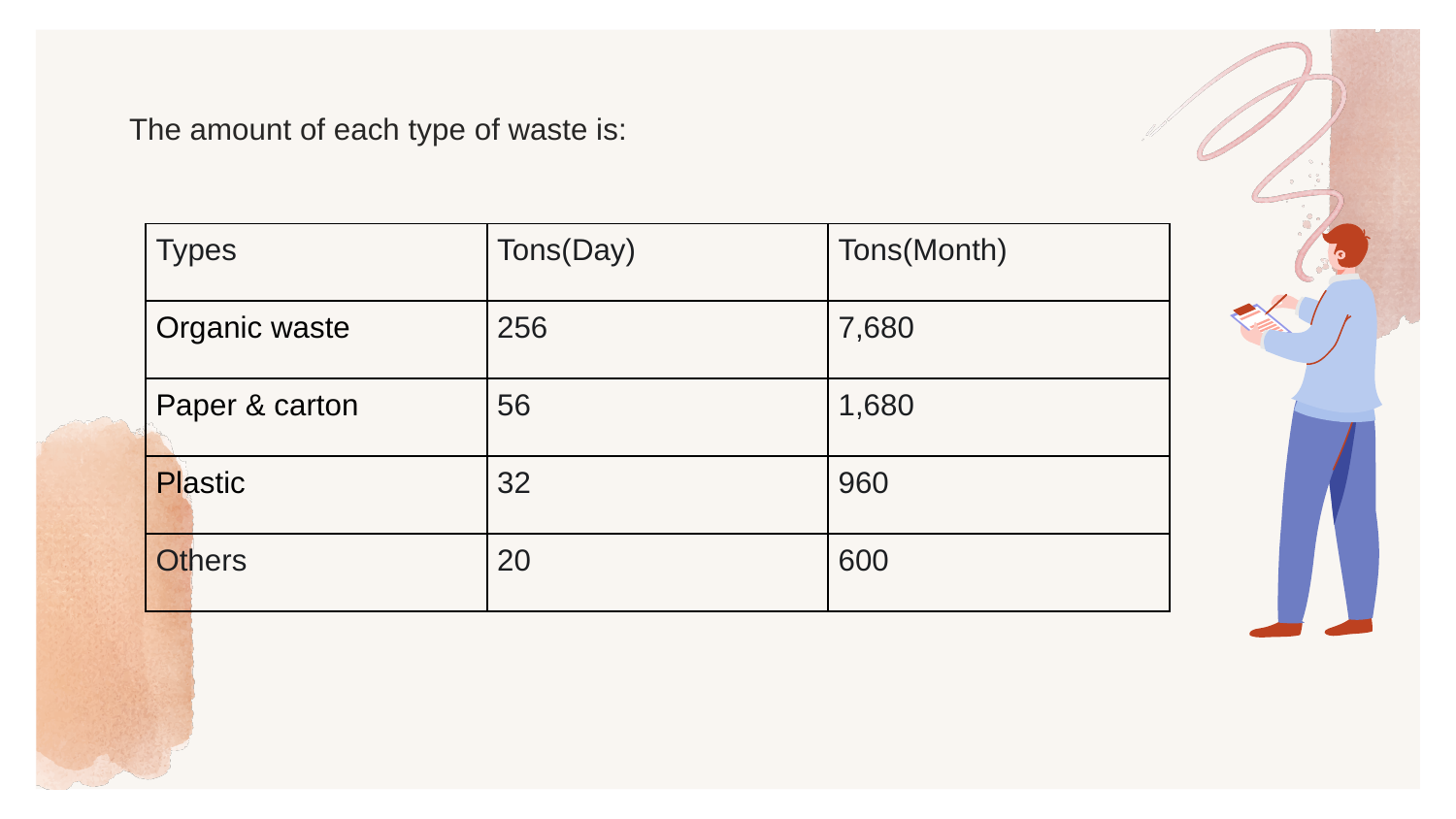

# The amount of each type of waste is:

| Types | Tons(Day) | Tons(Month) |
| --- | --- | --- |
| Organic waste | 256 | 7,680 |
| Paper & carton | 56 | 1,680 |
| Plastic | 32 | 960 |
| Others | 20 | 600 |